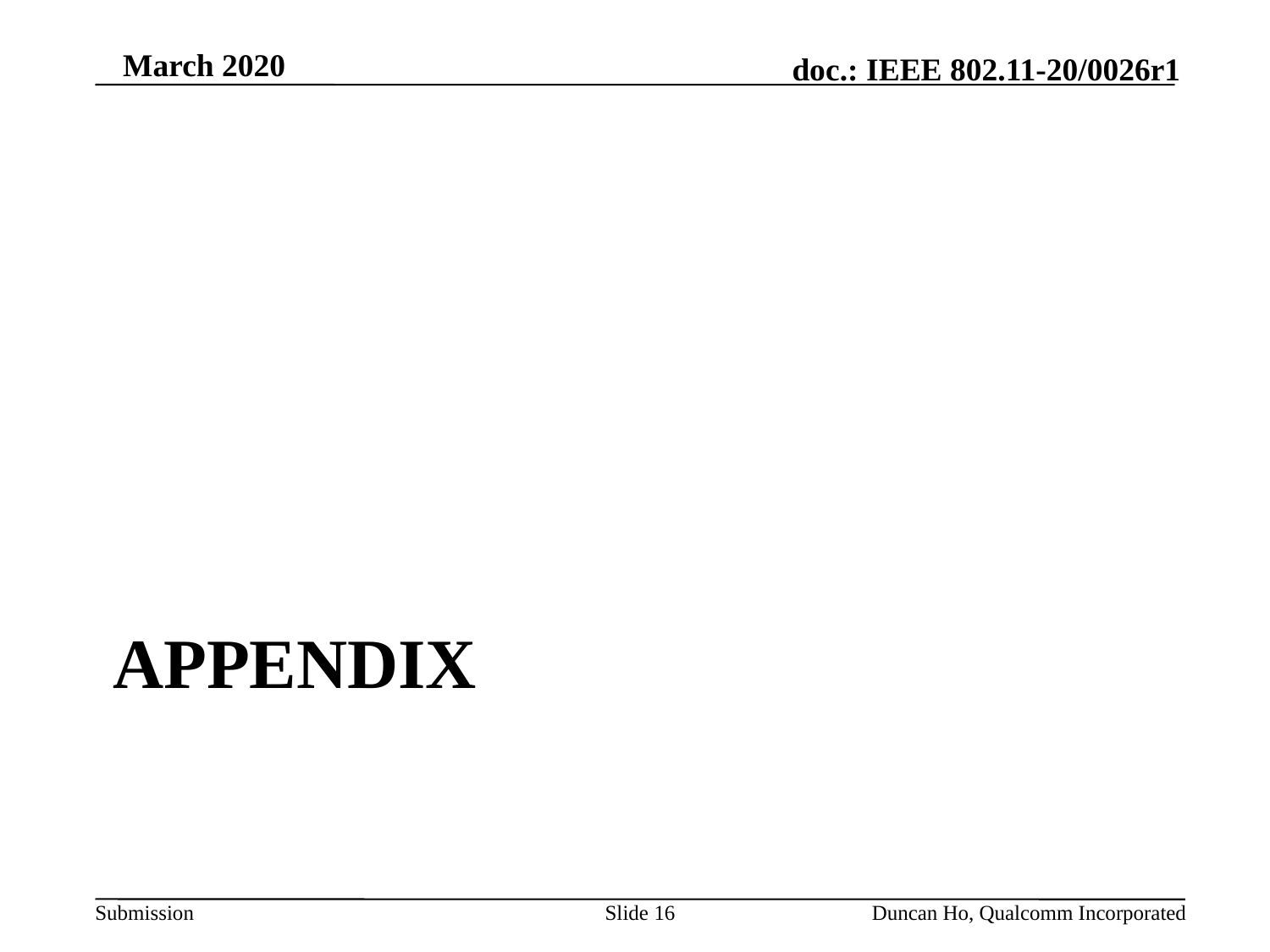

# AppendiX
Slide 16
Duncan Ho, Qualcomm Incorporated